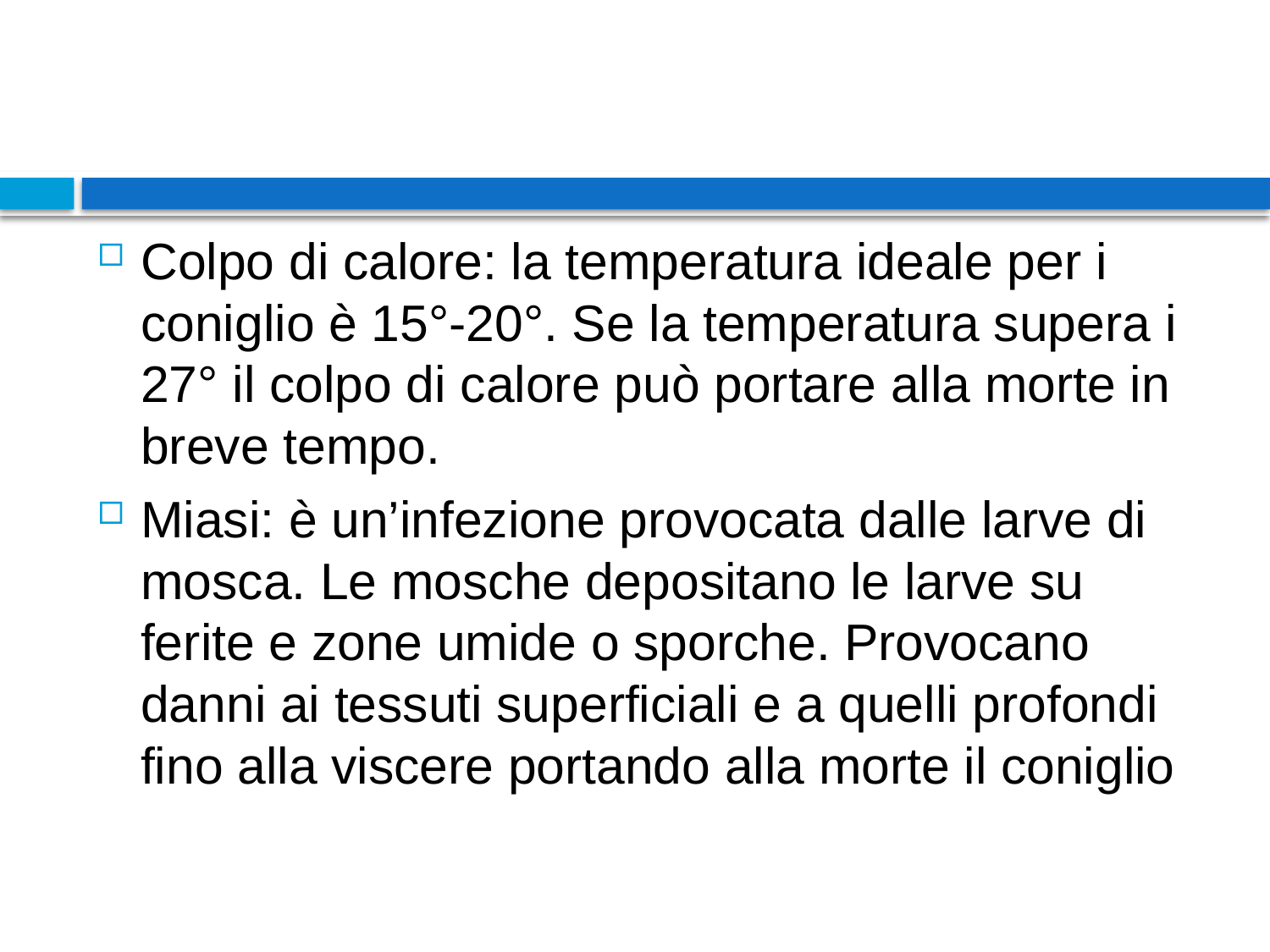

#
Colpo di calore: la temperatura ideale per i coniglio è 15°-20°. Se la temperatura supera i 27° il colpo di calore può portare alla morte in breve tempo.
Miasi: è un’infezione provocata dalle larve di mosca. Le mosche depositano le larve su ferite e zone umide o sporche. Provocano danni ai tessuti superficiali e a quelli profondi fino alla viscere portando alla morte il coniglio